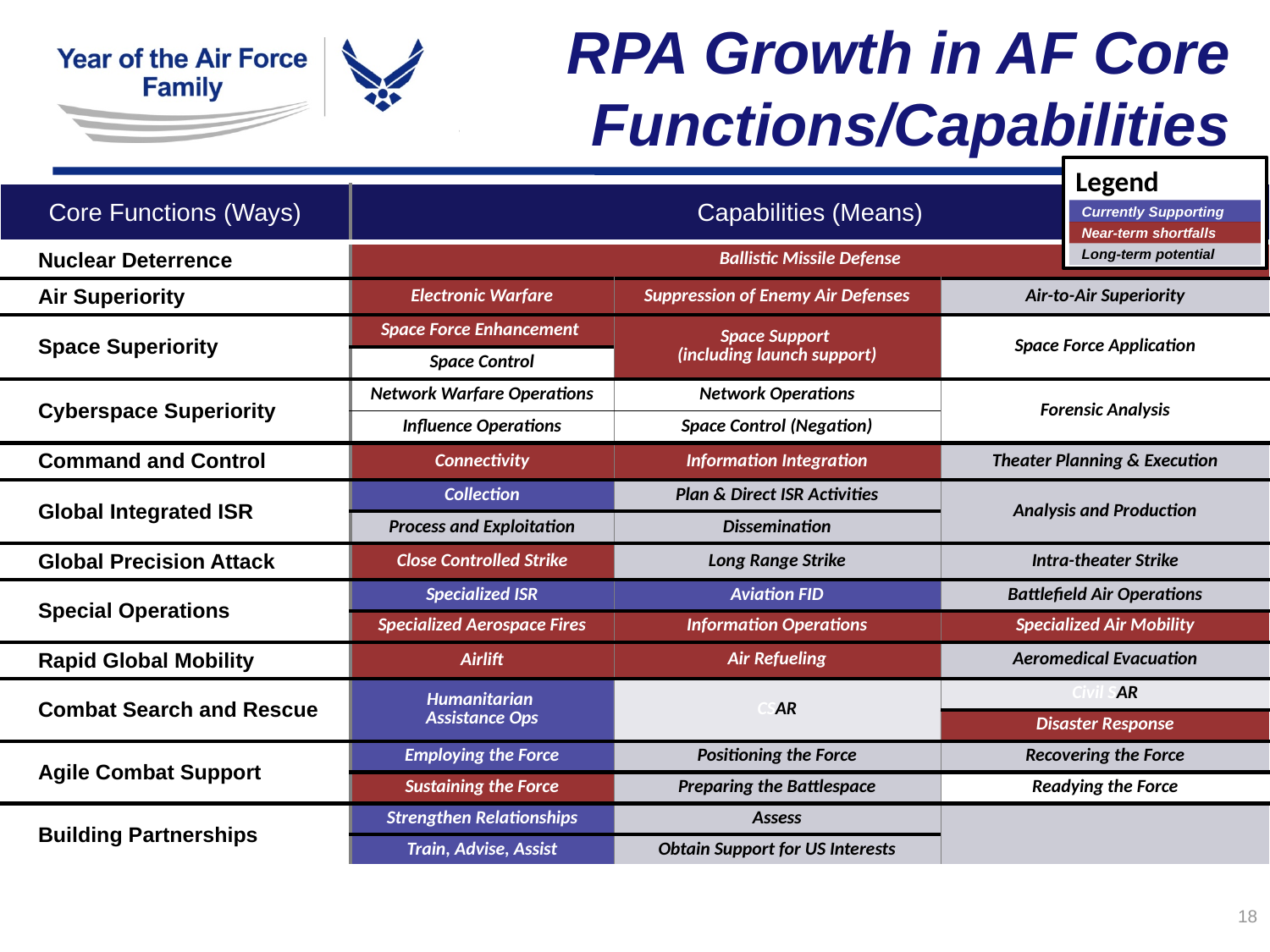

RPA Growth in AF Core Functions/Capabilities
Legend
Currently Supporting
Near-term shortfalls
Long-term potential
| Core Functions (Ways) | Capabilities (Means) |  |  |
| --- | --- | --- | --- |
| Nuclear Deterrence | Ballistic Missile Defense |  |  |
| Air Superiority | Electronic Warfare | Suppression of Enemy Air Defenses | Air-to-Air Superiority |
| Space Superiority | Space Force Enhancement | Space Support (including launch support) | Space Force Application |
|  | Space Control |  |  |
| Cyberspace Superiority | Network Warfare Operations | Network Operations | Forensic Analysis |
|  | Influence Operations | Space Control (Negation) |  |
| Command and Control | Connectivity | Information Integration | Theater Planning & Execution |
| Global Integrated ISR | Collection | Plan & Direct ISR Activities | Analysis and Production |
|  | Process and Exploitation | Dissemination |  |
| Global Precision Attack | Close Controlled Strike | Long Range Strike | Intra-theater Strike |
| Special Operations | Specialized ISR | Aviation FID | Battlefield Air Operations |
|  | Specialized Aerospace Fires | Information Operations | Specialized Air Mobility |
| Rapid Global Mobility | Airlift | Air Refueling | Aeromedical Evacuation |
| Combat Search and Rescue | Humanitarian Assistance Ops | CSAR | Civil SAR |
|  |  |  | Disaster Response |
| Agile Combat Support | Employing the Force | Positioning the Force | Recovering the Force |
|  | Sustaining the Force | Preparing the Battlespace | Readying the Force |
| Building Partnerships | Strengthen Relationships | Assess |  |
|  | Train, Advise, Assist | Obtain Support for US Interests |  |

18